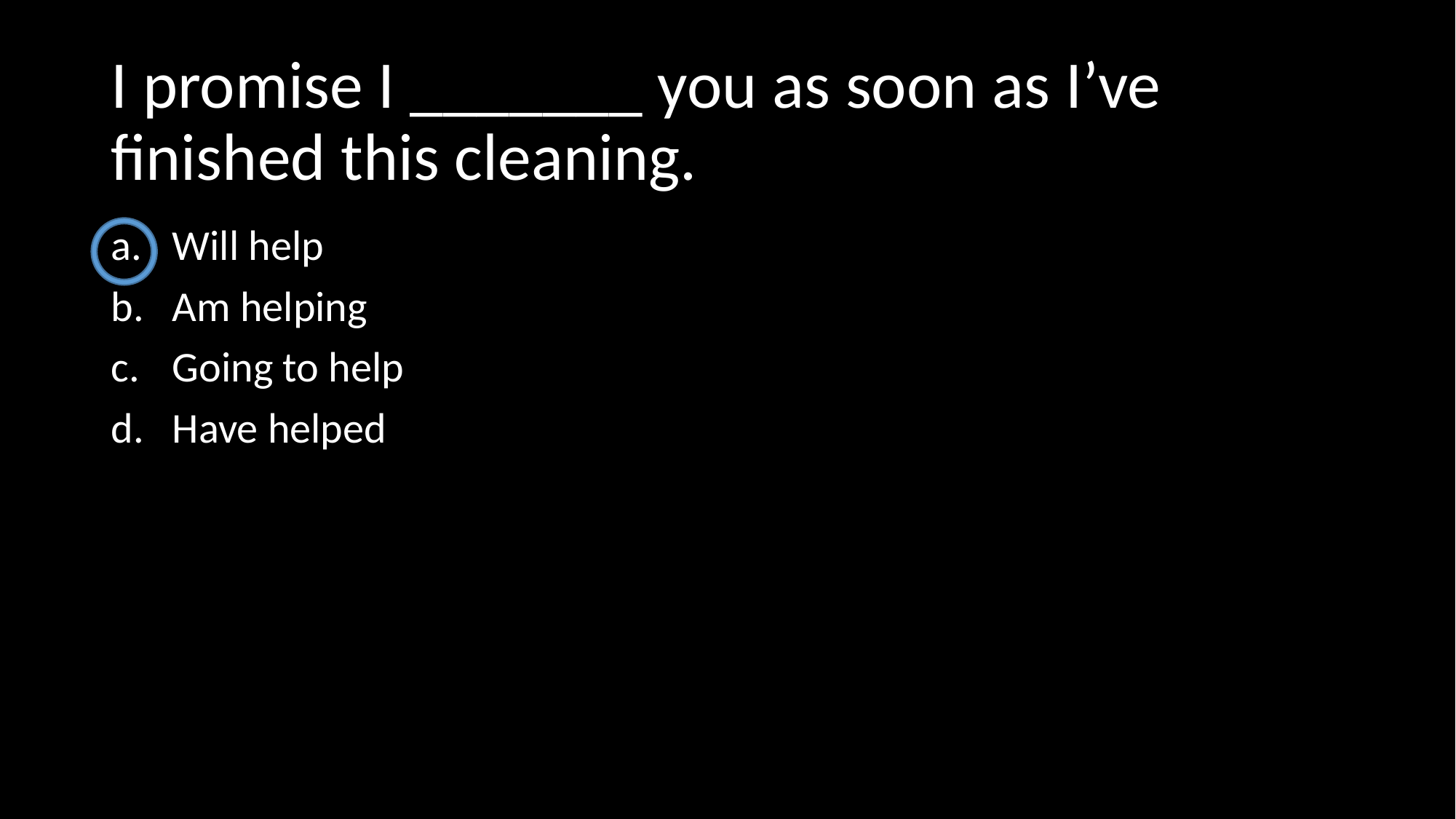

# I promise I _______ you as soon as I’ve finished this cleaning.

Will help
Am helping
Going to help
Have helped